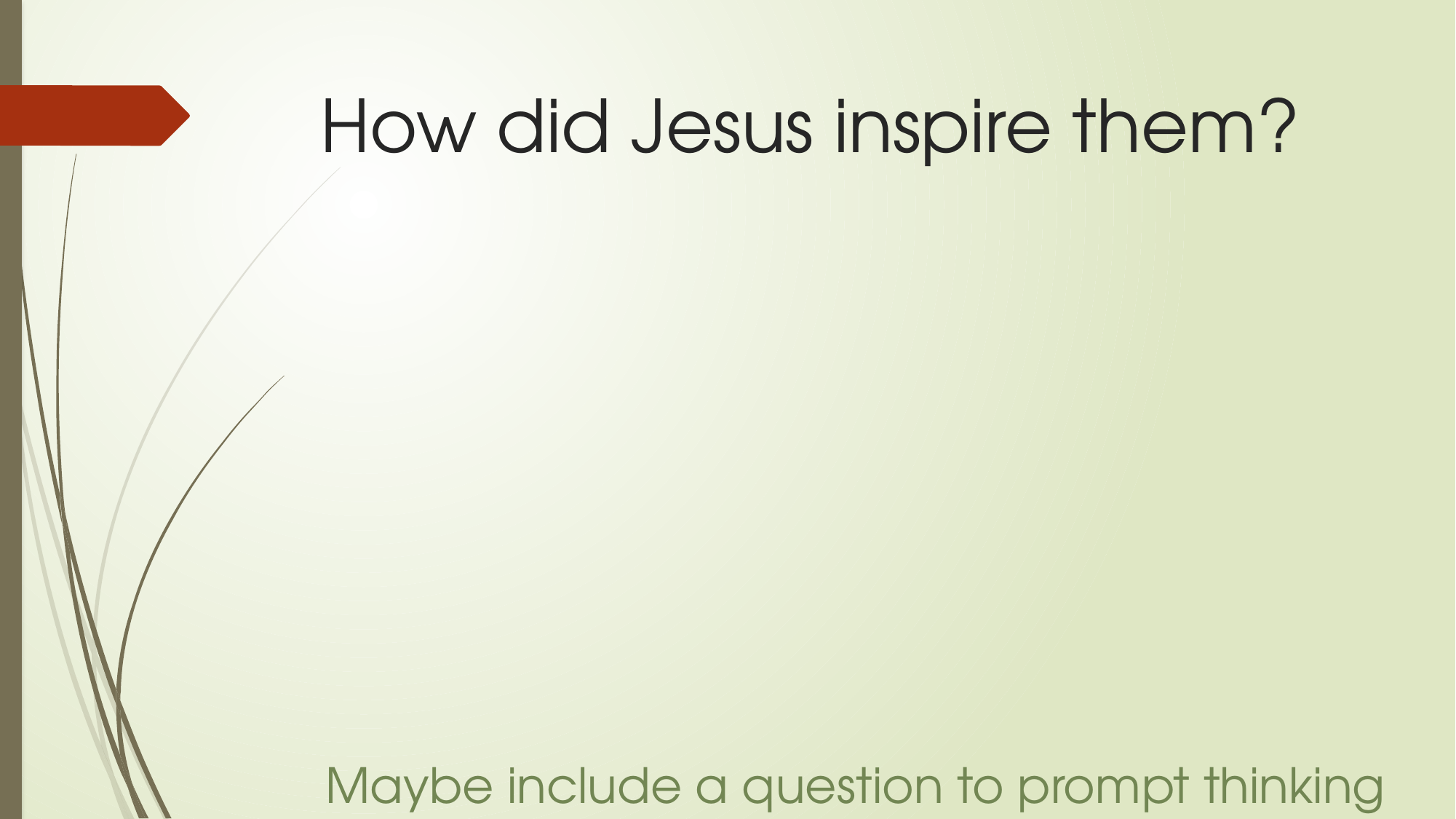

# How did Jesus inspire them?

Maybe include a question to prompt thinking